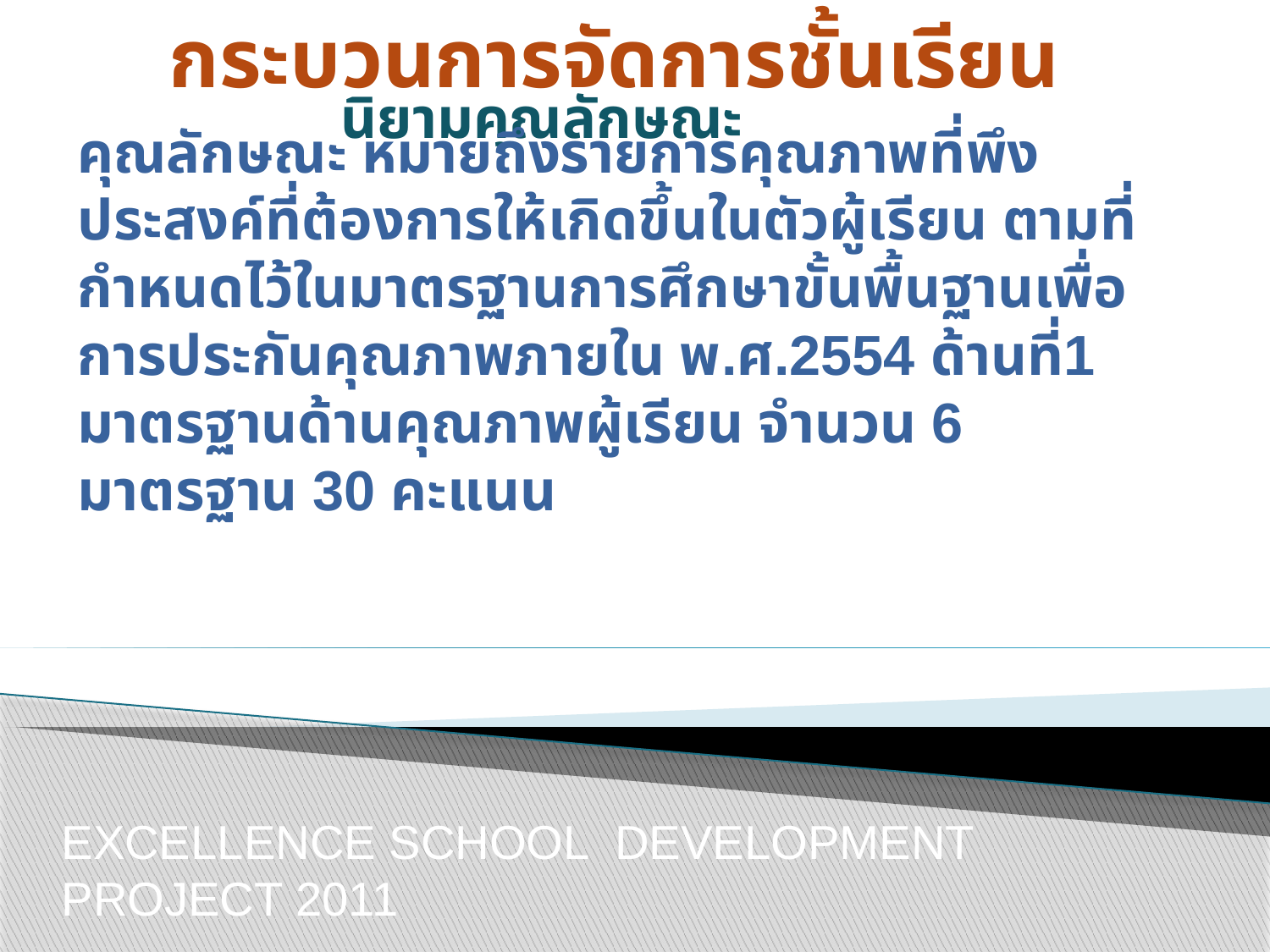

# กระบวนการจัดการชั้นเรียน
นิยามคุณลักษณะ
คุณลักษณะ หมายถึงรายการคุณภาพที่พึงประสงค์ที่ต้องการให้เกิดขึ้นในตัวผู้เรียน ตามที่กำหนดไว้ในมาตรฐานการศึกษาขั้นพื้นฐานเพื่อการประกันคุณภาพภายใน พ.ศ.2554 ด้านที่1 มาตรฐานด้านคุณภาพผู้เรียน จำนวน 6 มาตรฐาน 30 คะแนน
EXCELLENCE SCHOOL  DEVELOPMENT PROJECT 2011